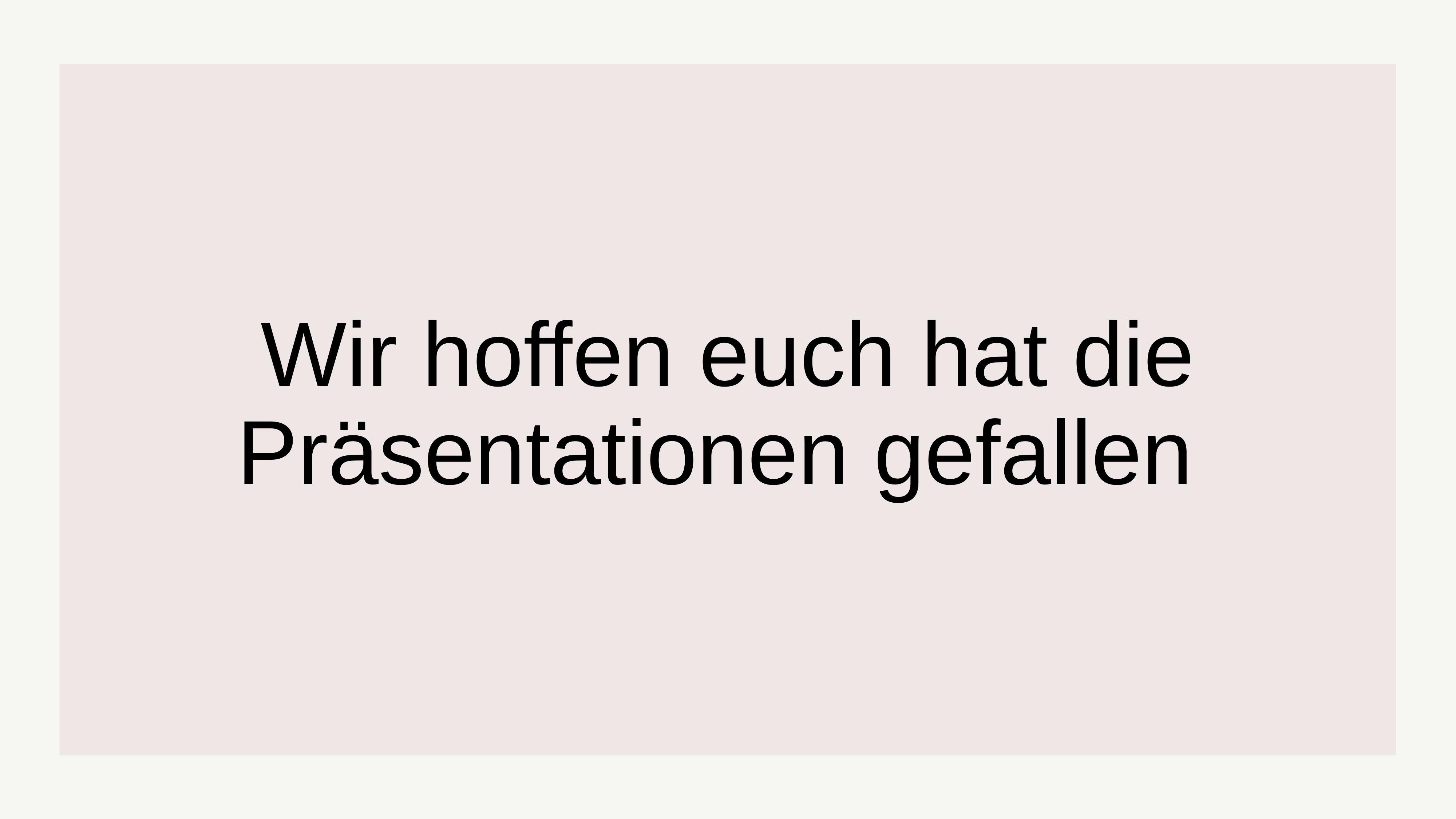

Wir hoffen euch hat die Präsentationen gefallen